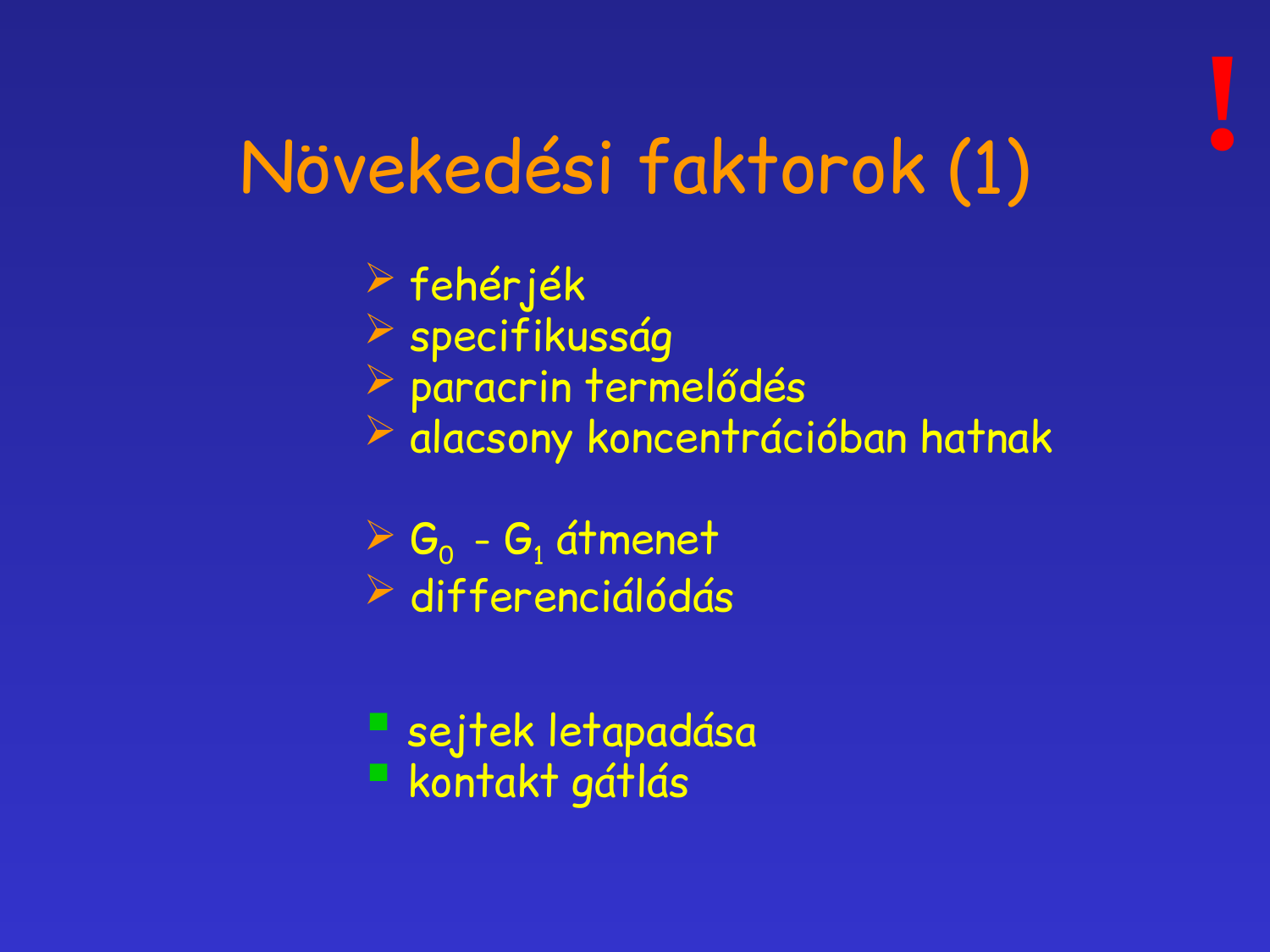

!
# Növekedési faktorok (1)
 fehérjék
 specifikusság
 paracrin termelődés
 alacsony koncentrációban hatnak

 G0  - G1 átmenet
 differenciálódás
 sejtek letapadása
 kontakt gátlás